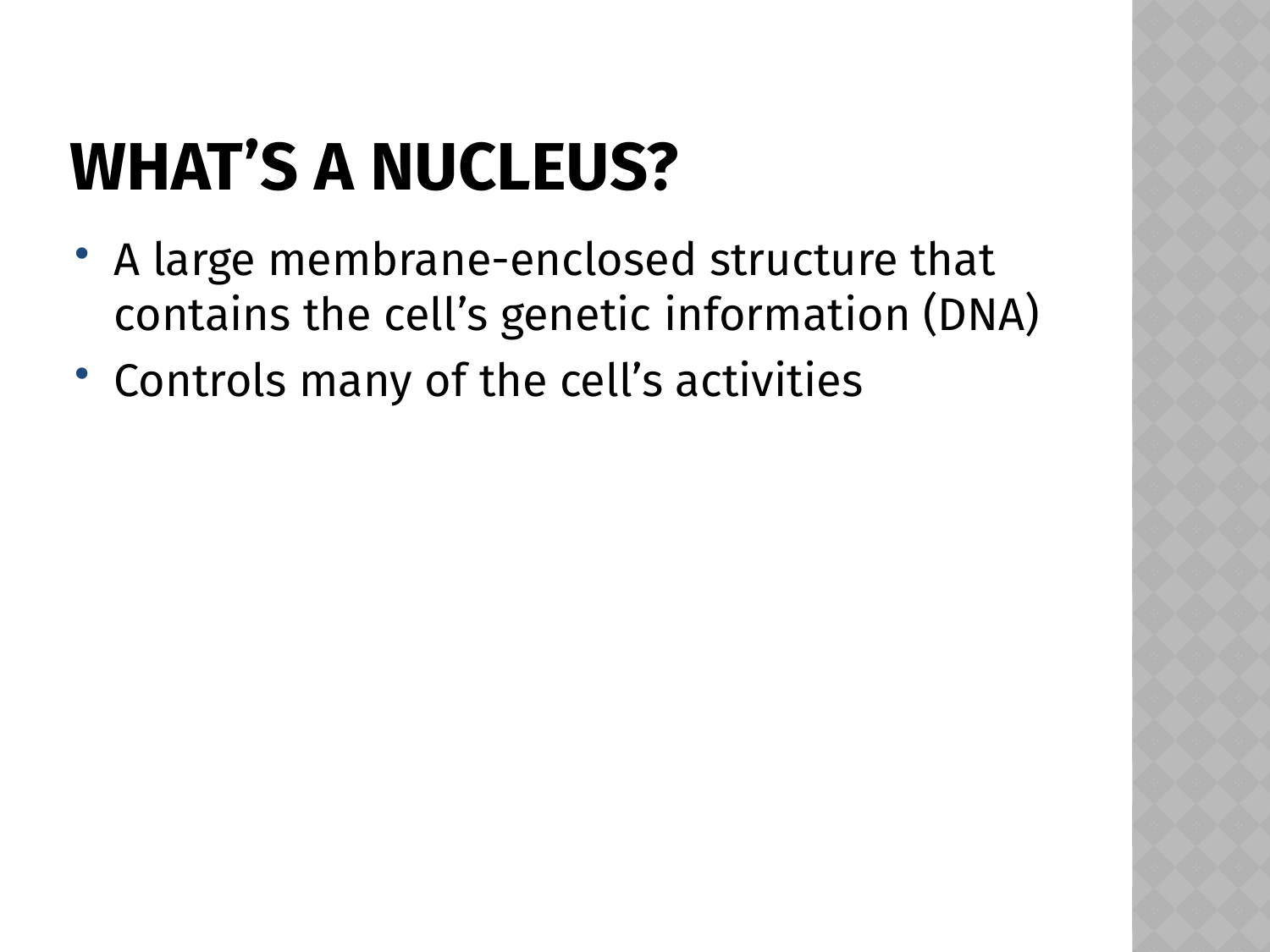

# What’s a Nucleus?
A large membrane-enclosed structure that contains the cell’s genetic information (DNA)
Controls many of the cell’s activities